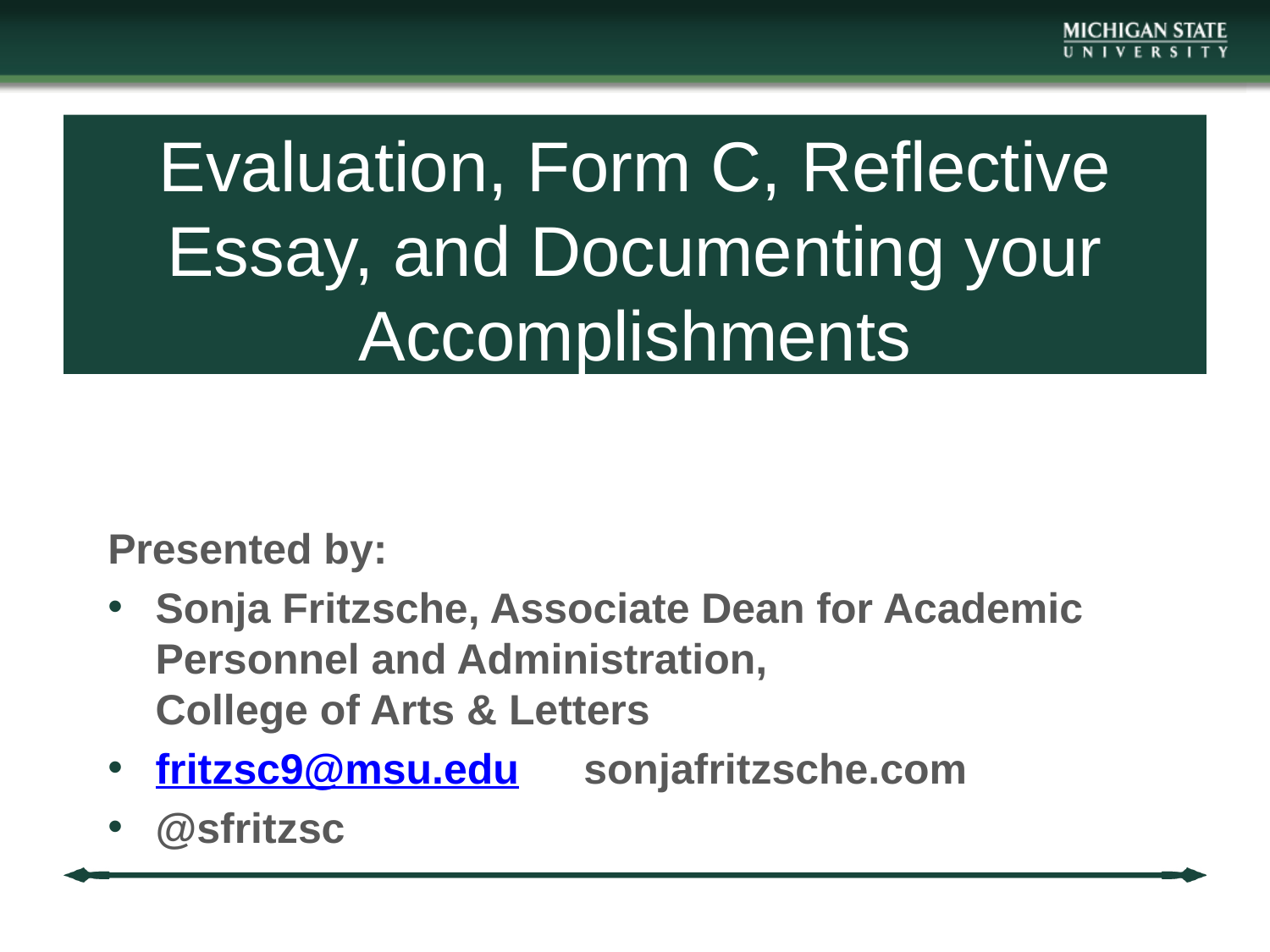

# Evaluation, Form C, Reflective Essay, and Documenting your Accomplishments
Presented by:
Sonja Fritzsche, Associate Dean for Academic Personnel and Administration,
College of Arts & Letters
fritzsc9@msu.edu	    sonjafritzsche.com
@sfritzsc